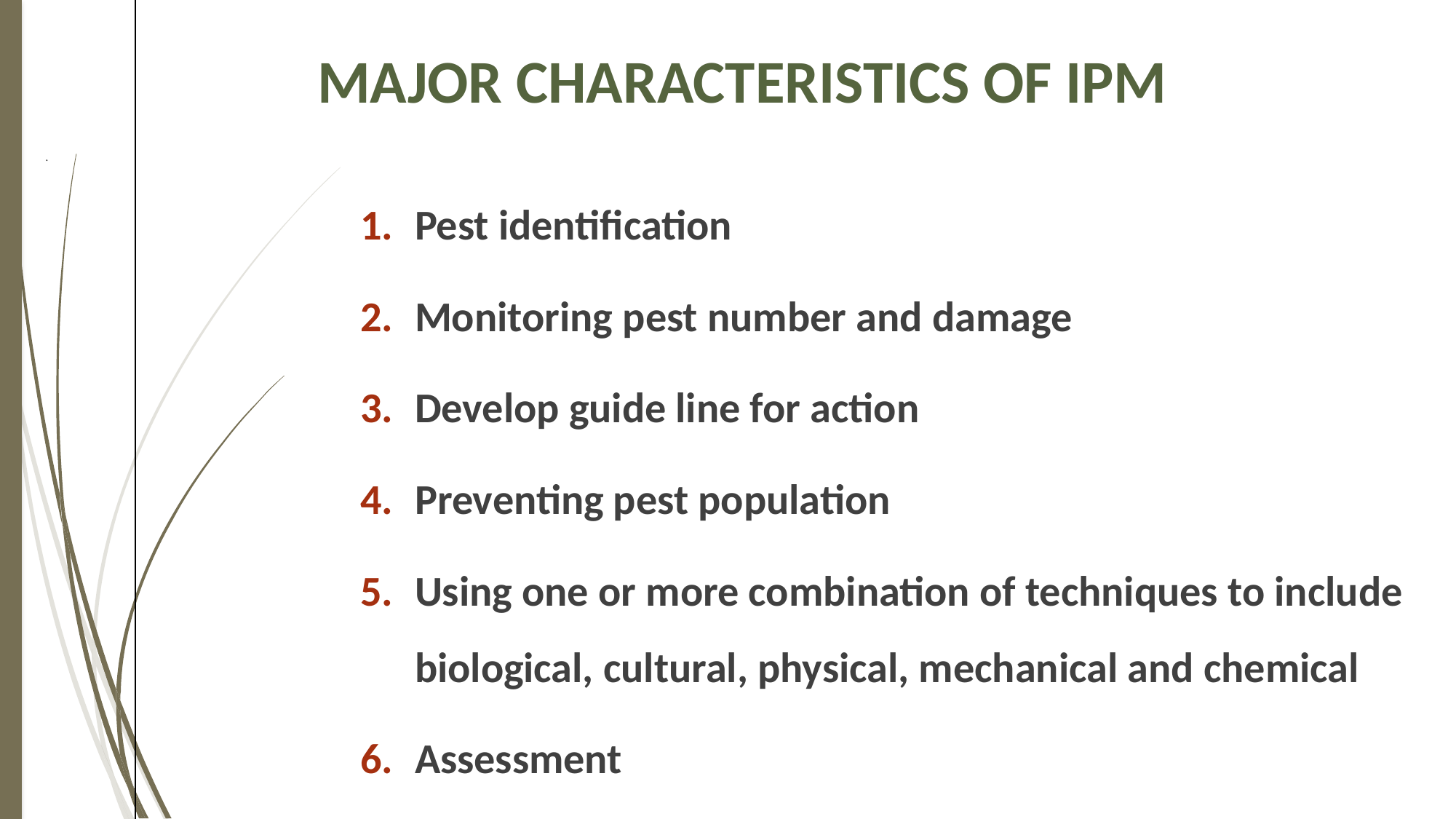

# major characteristics of IPM
Pest identification
Monitoring pest number and damage
Develop guide line for action
Preventing pest population
Using one or more combination of techniques to include biological, cultural, physical, mechanical and chemical
Assessment